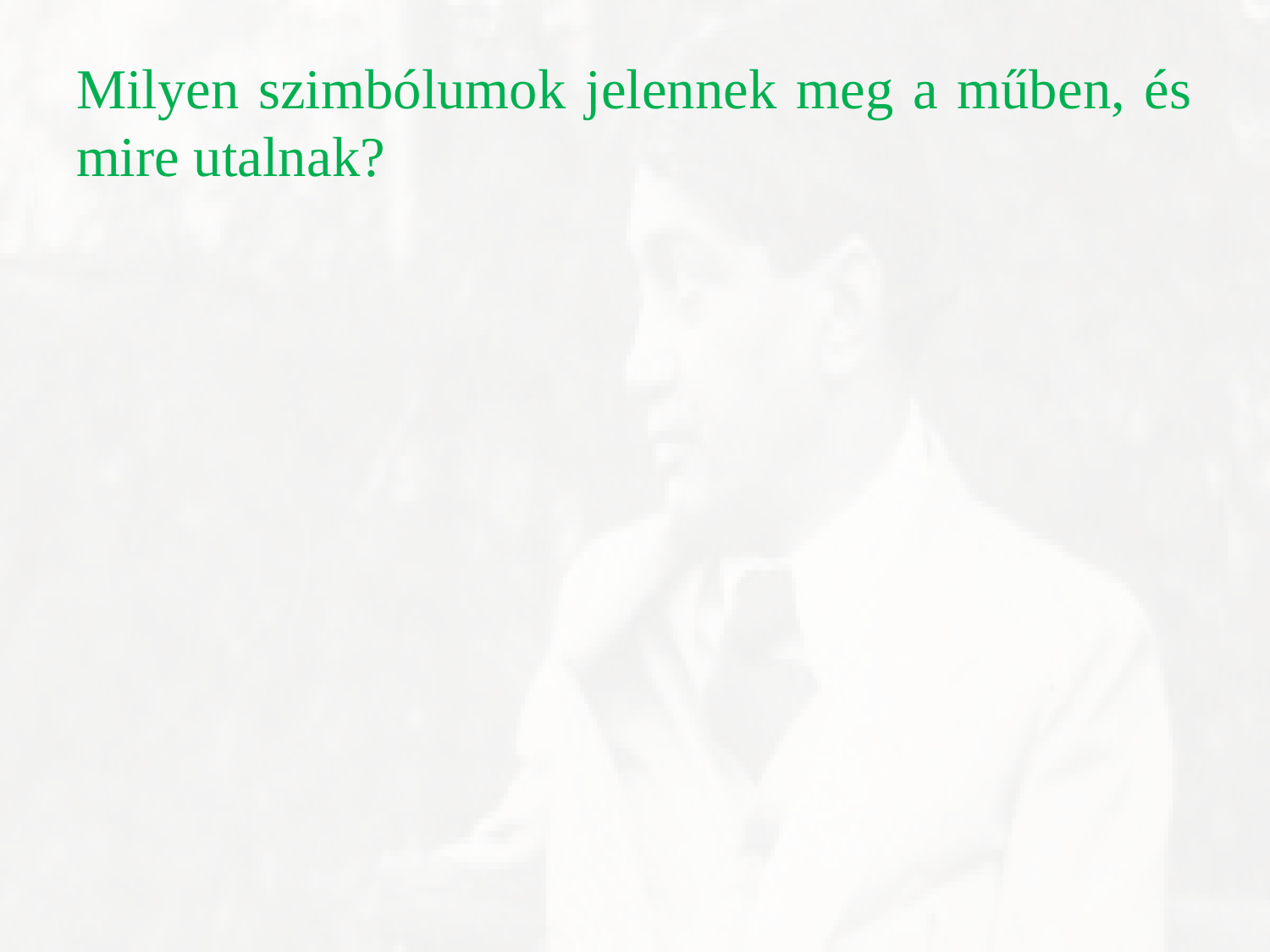

Milyen szimbólumok jelennek meg a műben, és mire utalnak?